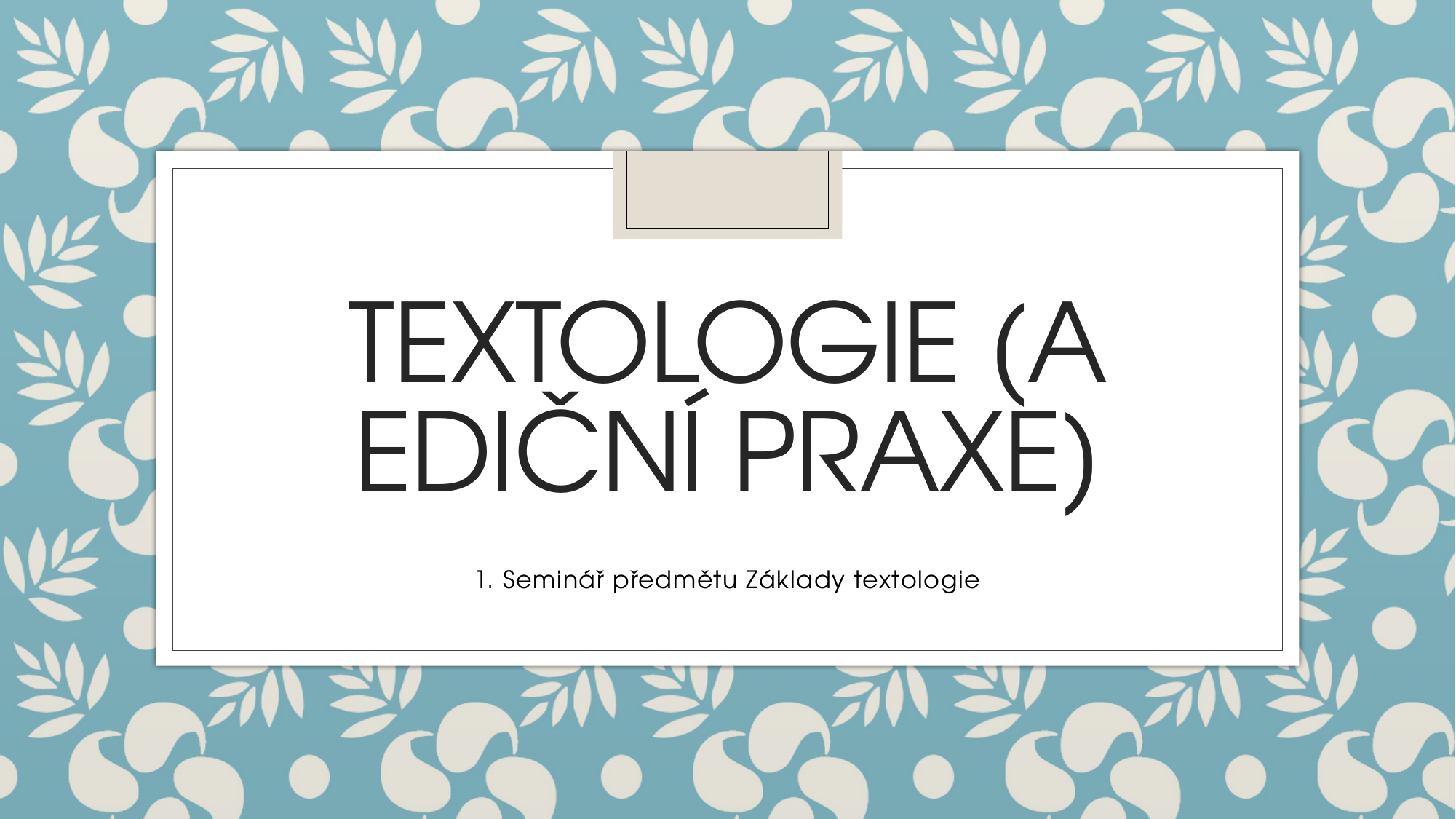

# Textologie (a ediční praxe)
1. Seminář předmětu Základy textologie